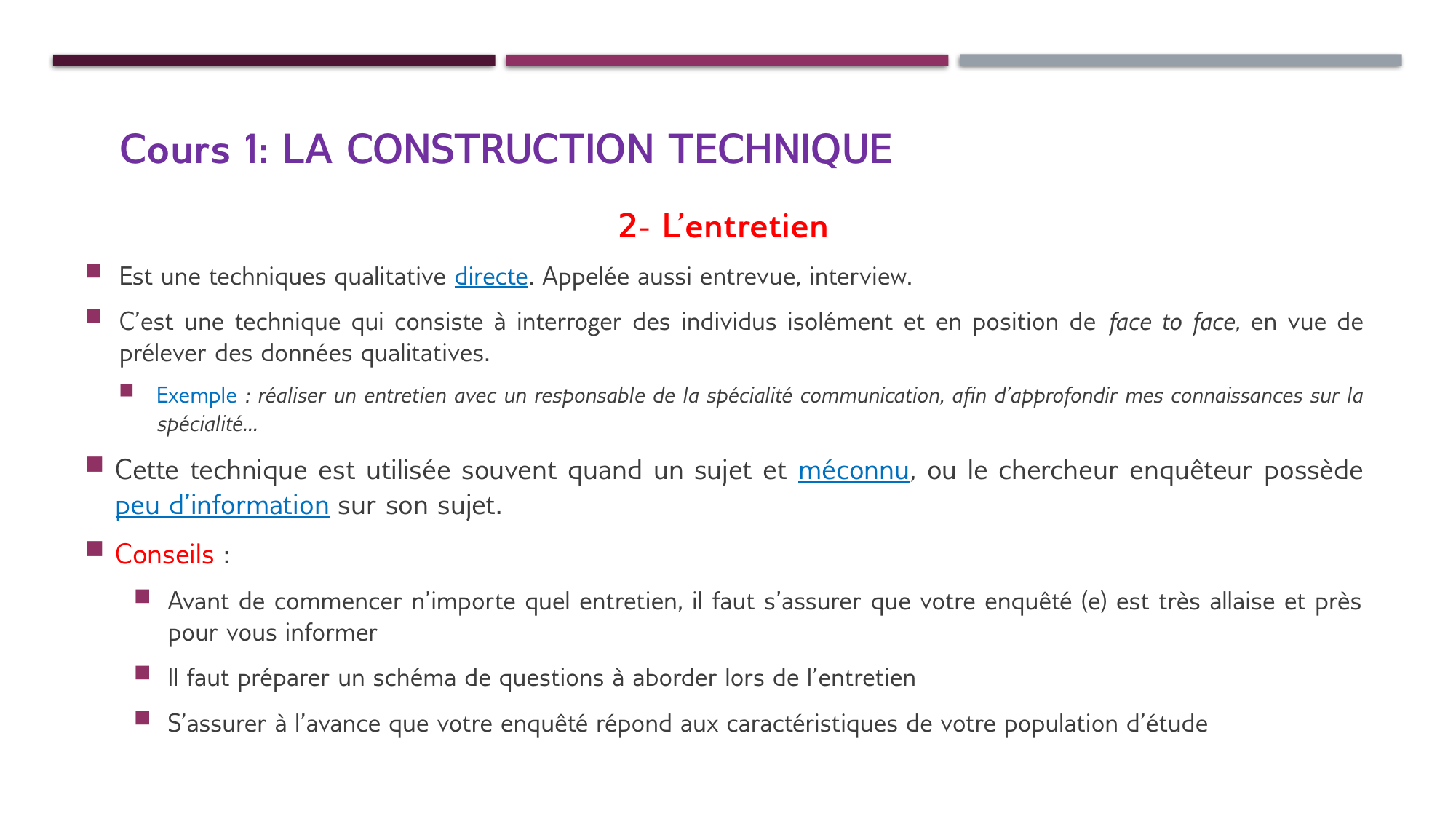

# Cours 1: LA CONSTRUCTION TECHNIQUE
2- L’entretien
Est une techniques qualitative directe. Appelée aussi entrevue, interview.
C’est une technique qui consiste à interroger des individus isolément et en position de face to face, en vue de prélever des données qualitatives.
Exemple : réaliser un entretien avec un responsable de la spécialité communication, afin d’approfondir mes connaissances sur la spécialité…
Cette technique est utilisée souvent quand un sujet et méconnu, ou le chercheur enquêteur possède peu d’information sur son sujet.
Conseils :
Avant de commencer n’importe quel entretien, il faut s’assurer que votre enquêté (e) est très allaise et près pour vous informer
Il faut préparer un schéma de questions à aborder lors de l’entretien
S’assurer à l’avance que votre enquêté répond aux caractéristiques de votre population d’étude